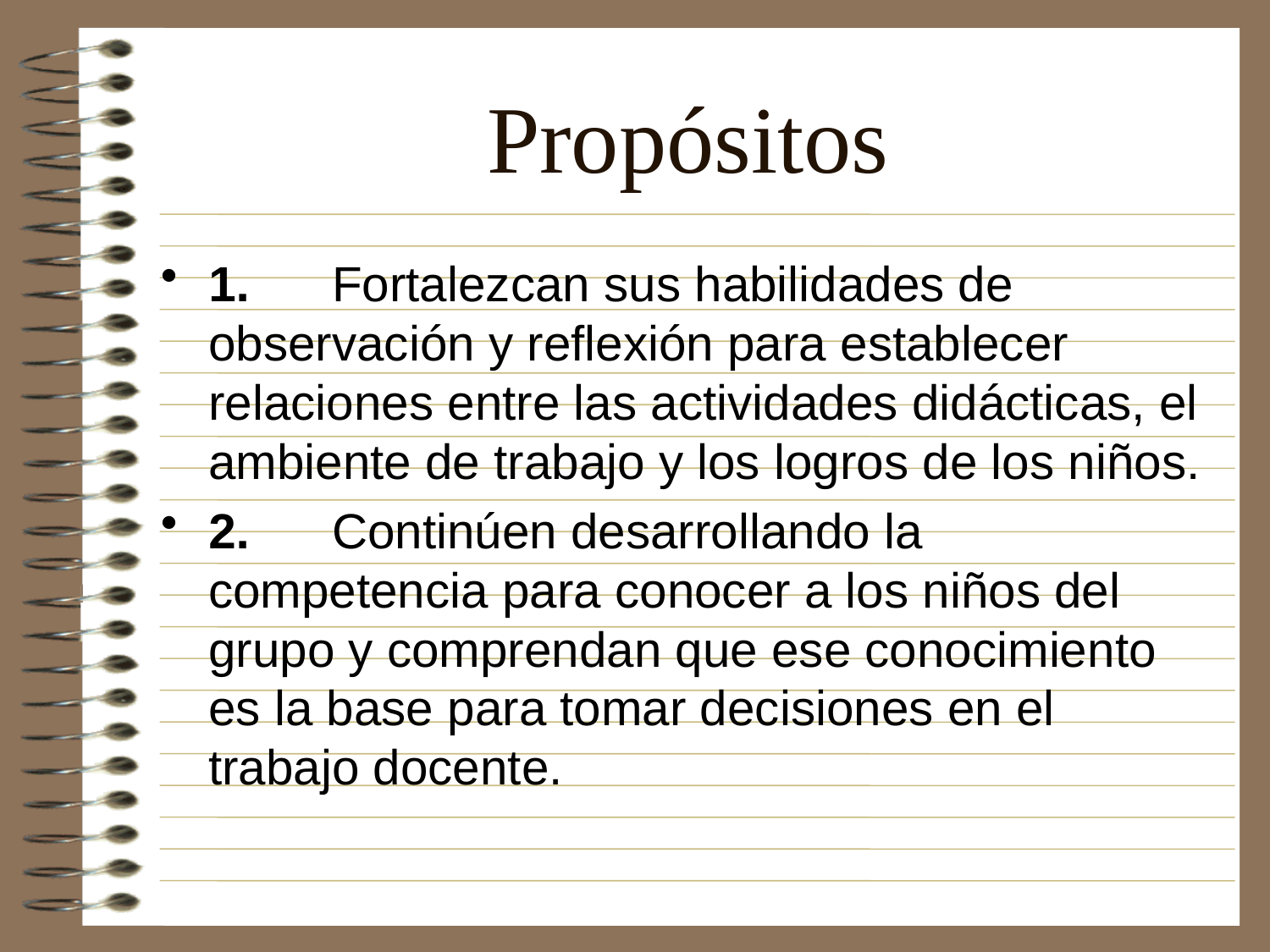

# Propósitos
1.      Fortalezcan sus habilidades de observación y reflexión para establecer relaciones entre las actividades didácticas, el ambiente de trabajo y los logros de los niños.
2.      Continúen desarrollando la competencia para conocer a los niños del grupo y comprendan que ese conocimiento es la base para tomar decisiones en el trabajo docente.